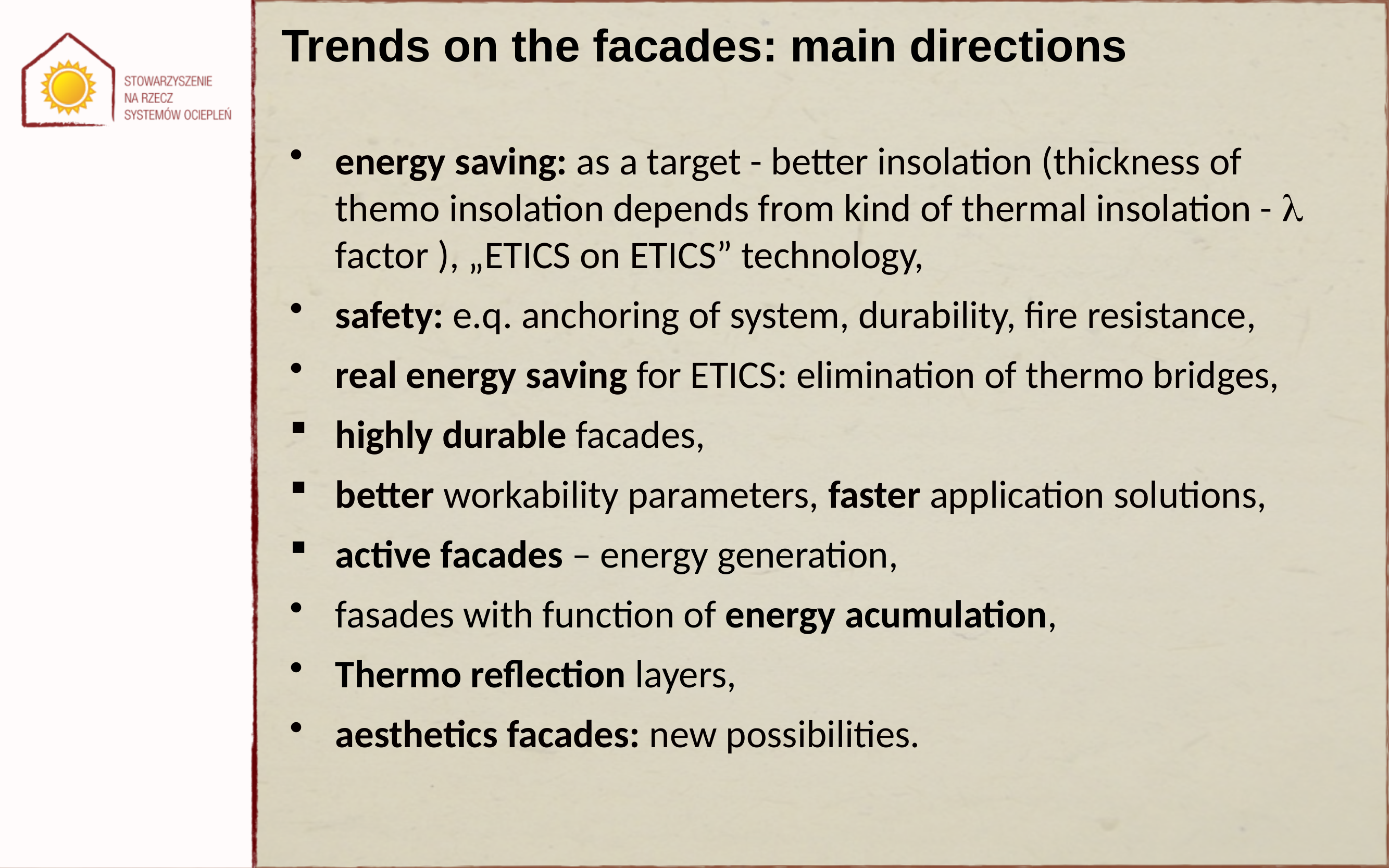

Trends on the facades: main directions
energy saving: as a target - better insolation (thickness of themo insolation depends from kind of thermal insolation - λ factor ), „ETICS on ETICS” technology,
safety: e.q. anchoring of system, durability, fire resistance,
real energy saving for ETICS: elimination of thermo bridges,
highly durable facades,
better workability parameters, faster application solutions,
active facades – energy generation,
fasades with function of energy acumulation,
Thermo reflection layers,
aesthetics facades: new possibilities.